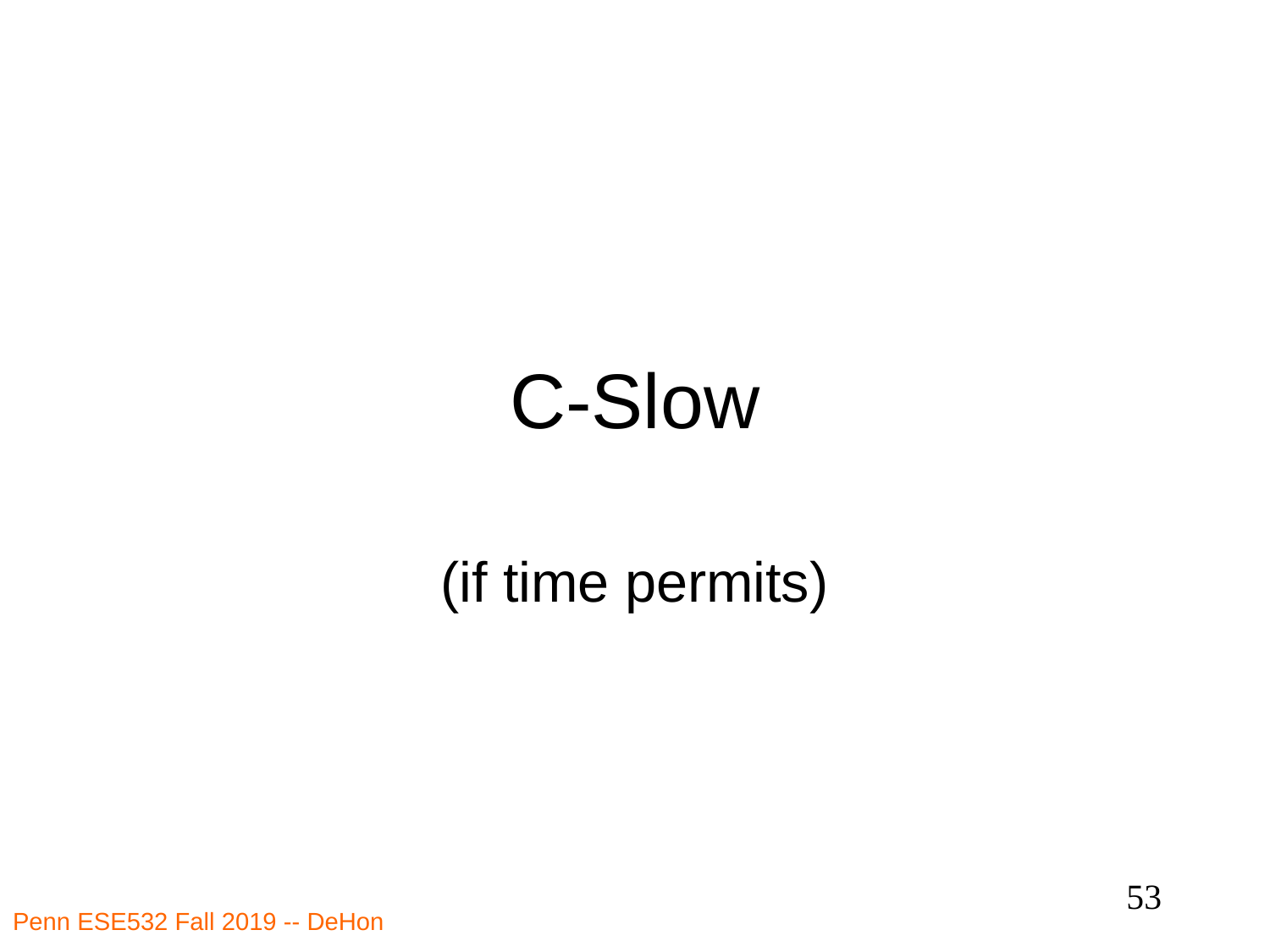

# C-Slow
(if time permits)
53
Penn ESE532 Fall 2019 -- DeHon